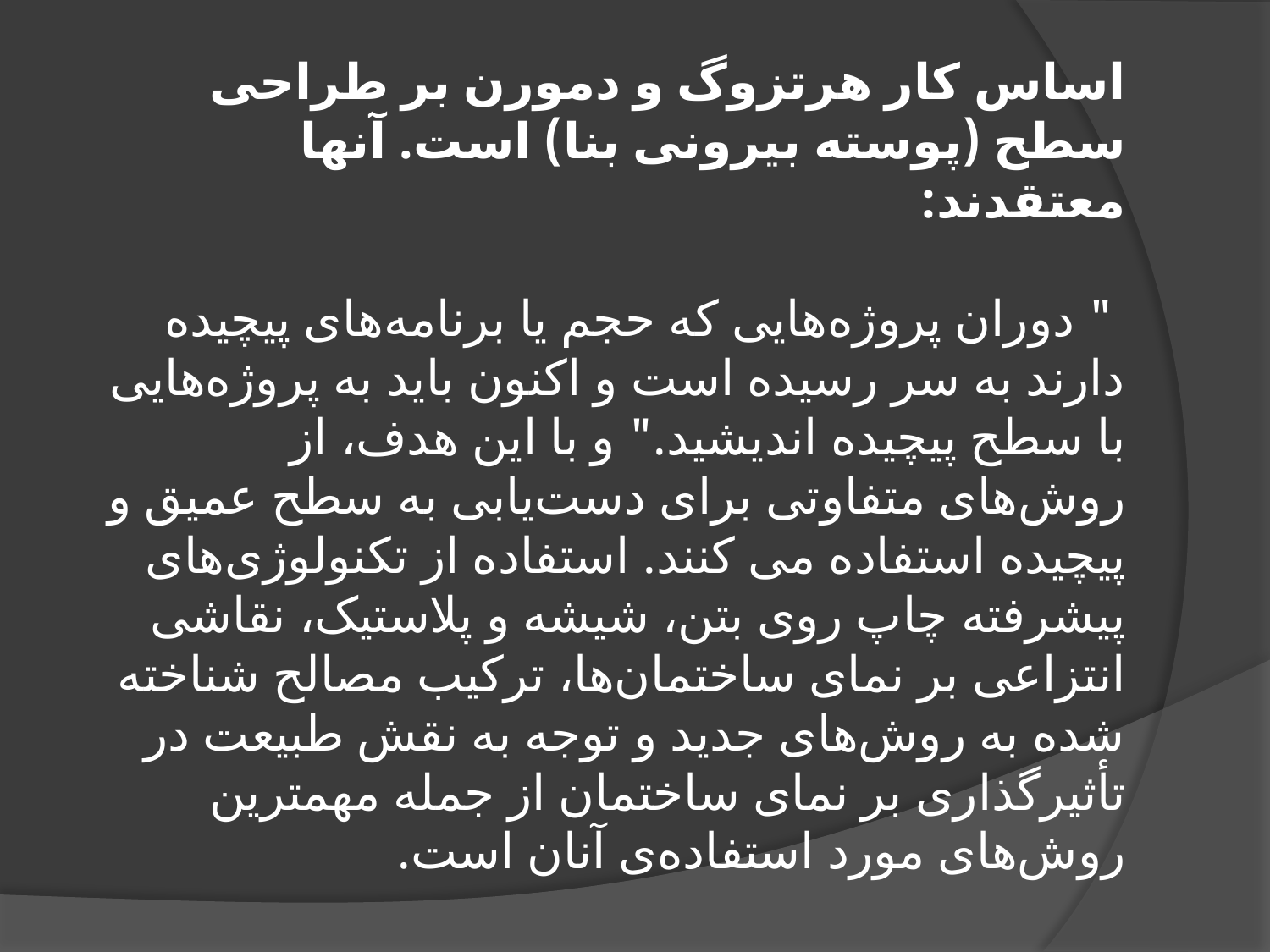

# اساس کار هرتزوگ و دمورن بر طراحی سطح (پوسته بیرونی بنا) است. آنها معتقدند:   " دوران پروژه‌هایی که حجم یا برنامه‌های پیچیده دارند به سر رسیده است و اکنون باید به پروژه‌هایی با سطح پیچیده اندیشید." و با این هدف، از روش‌های متفاوتی برای دست‌یابی به سطح عمیق و پیچیده استفاده می کنند. استفاده از تکنولوژی‌های پیشرفته‌ چاپ روی بتن، شیشه و پلاستیک، نقاشی انتزاعی بر نمای ساختمان‌ها، ترکیب مصالح شناخته شده به روش‌های جدید و توجه به نقش طبیعت در تأثیرگذاری بر نمای ساختمان از جمله مهمترین روش‌های مورد استفاده‌ی آنان است.